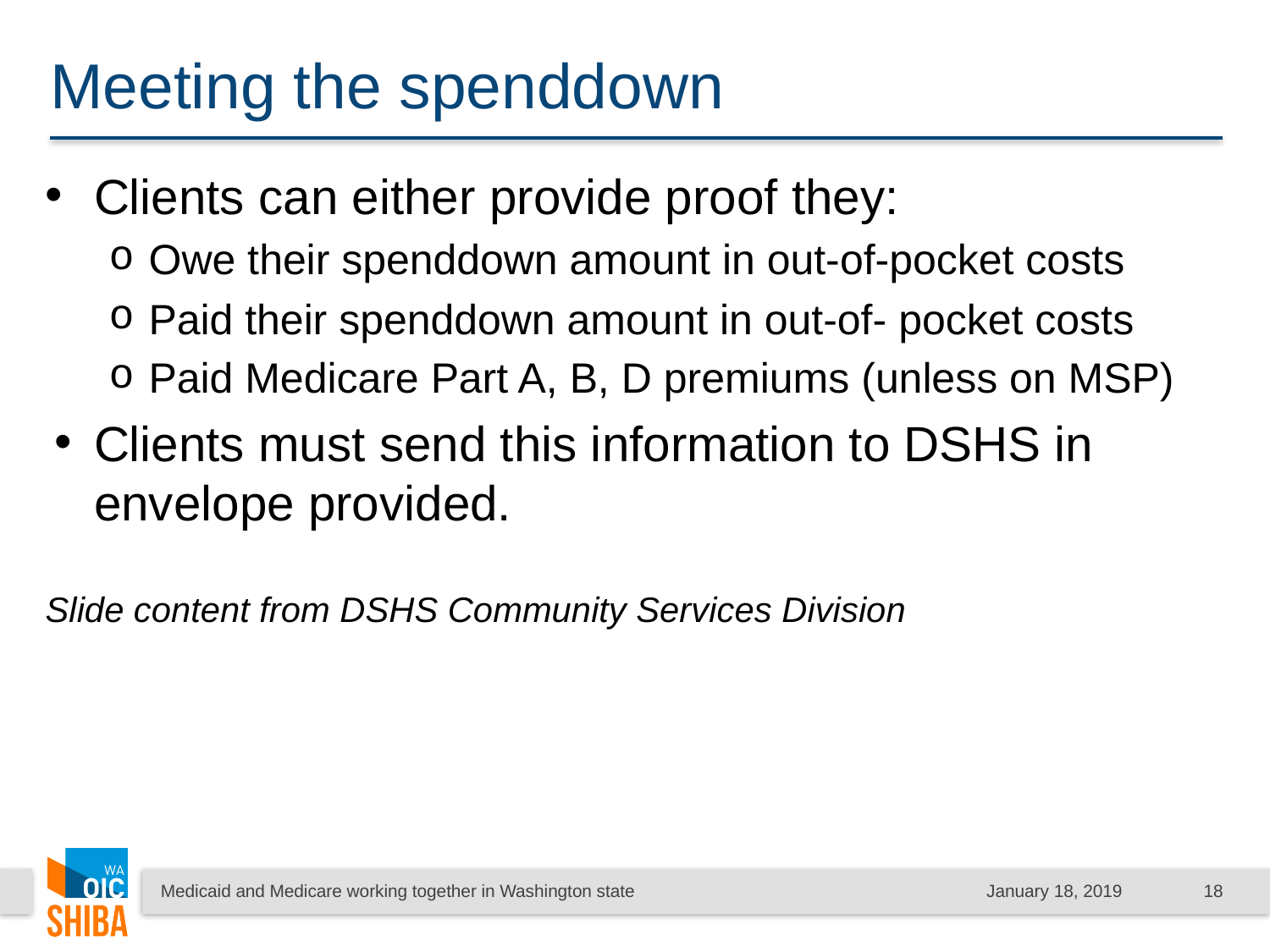

# Meeting the spenddown
Clients can either provide proof they:
Owe their spenddown amount in out-of-pocket costs
Paid their spenddown amount in out-of- pocket costs
Paid Medicare Part A, B, D premiums (unless on MSP)
Clients must send this information to DSHS in envelope provided.

Slide content from DSHS Community Services Division

Medicaid and Medicare working together in Washington state
January 18, 2019
18